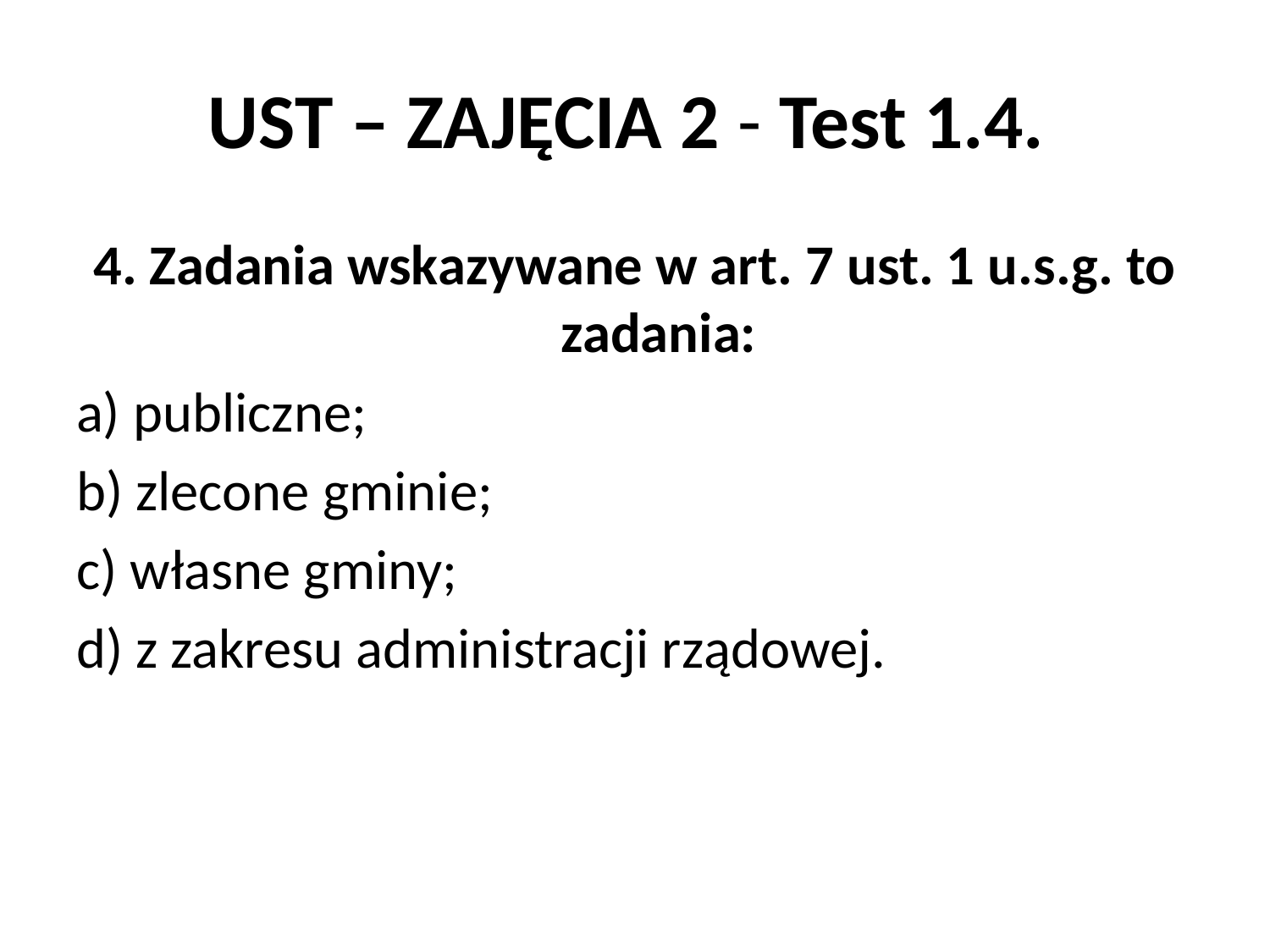

# UST – ZAJĘCIA 2 - Test 1.4.
4. Zadania wskazywane w art. 7 ust. 1 u.s.g. to zadania:
a) publiczne;
b) zlecone gminie;
c) własne gminy;
d) z zakresu administracji rządowej.